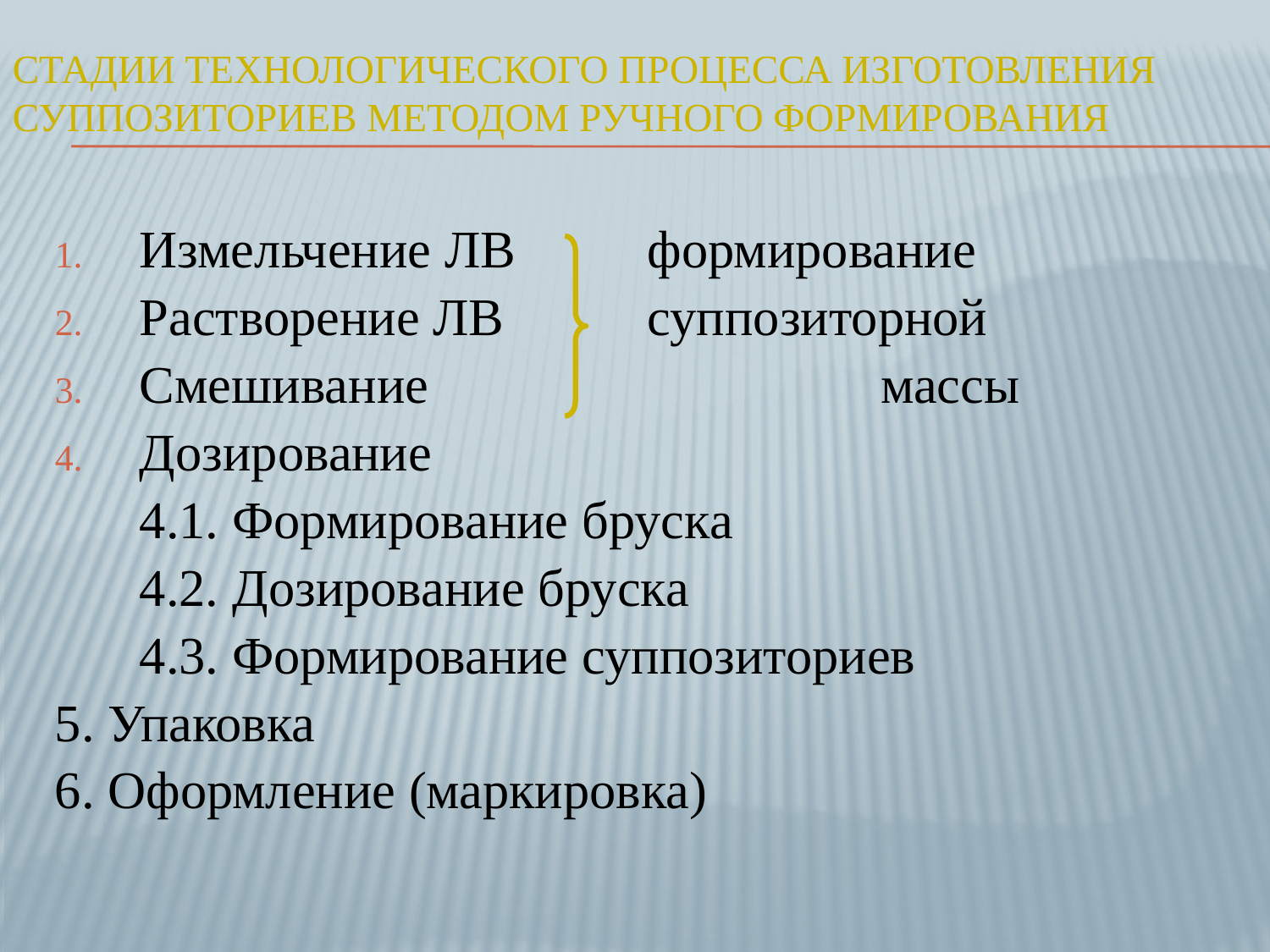

# Стадии технологического процесса изготовления суппозиториев методом ручного формирования
Измельчение ЛВ		формирование
Растворение ЛВ		суппозиторной
Смешивание			        массы
Дозирование
	4.1. Формирование бруска
	4.2. Дозирование бруска
	4.3. Формирование суппозиториев
5. Упаковка
6. Оформление (маркировка)